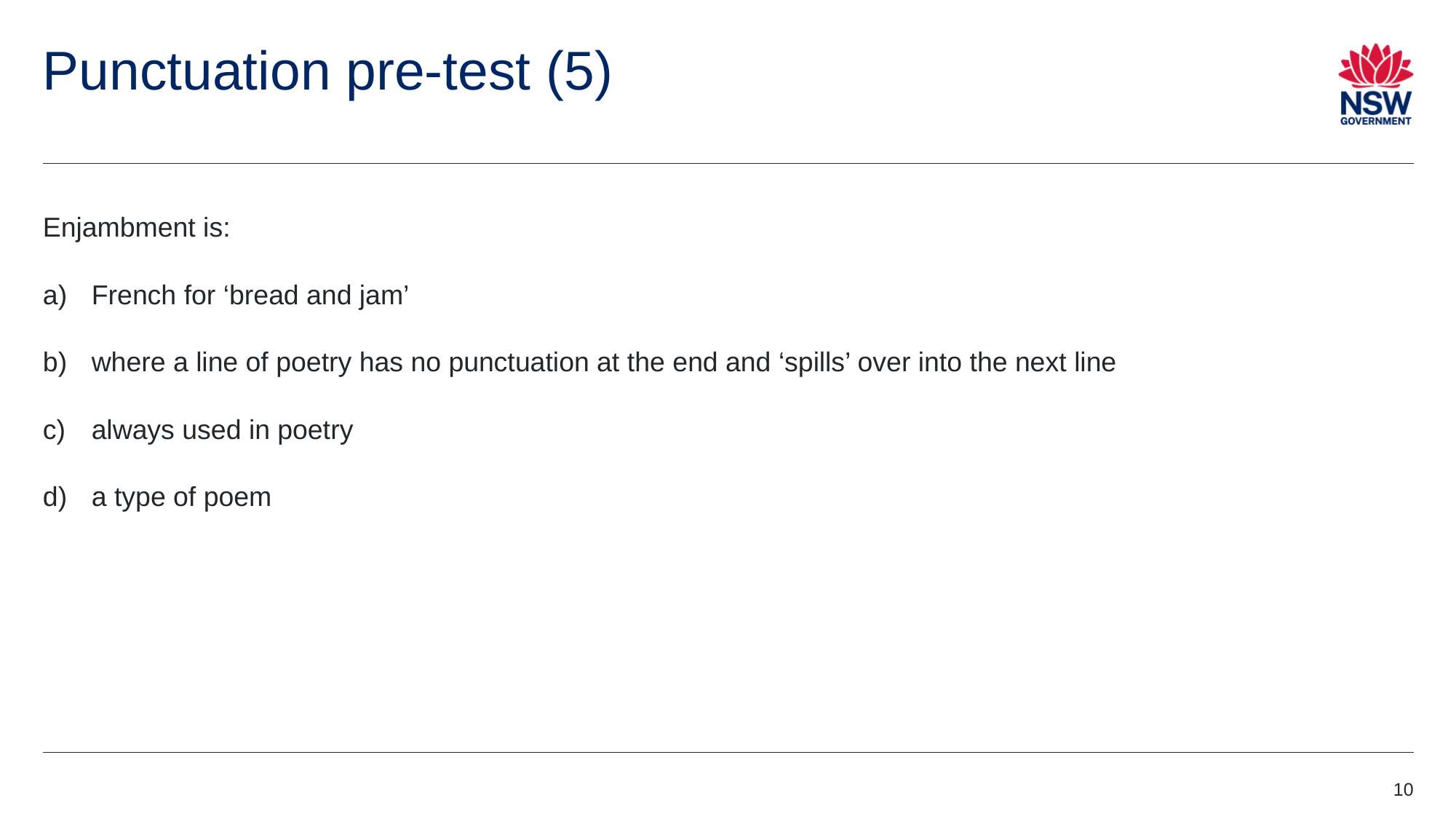

# Punctuation pre-test (5)
Enjambment is:
 French for ‘bread and jam’
 where a line of poetry has no punctuation at the end and ‘spills’ over into the next line
 always used in poetry
 a type of poem

10